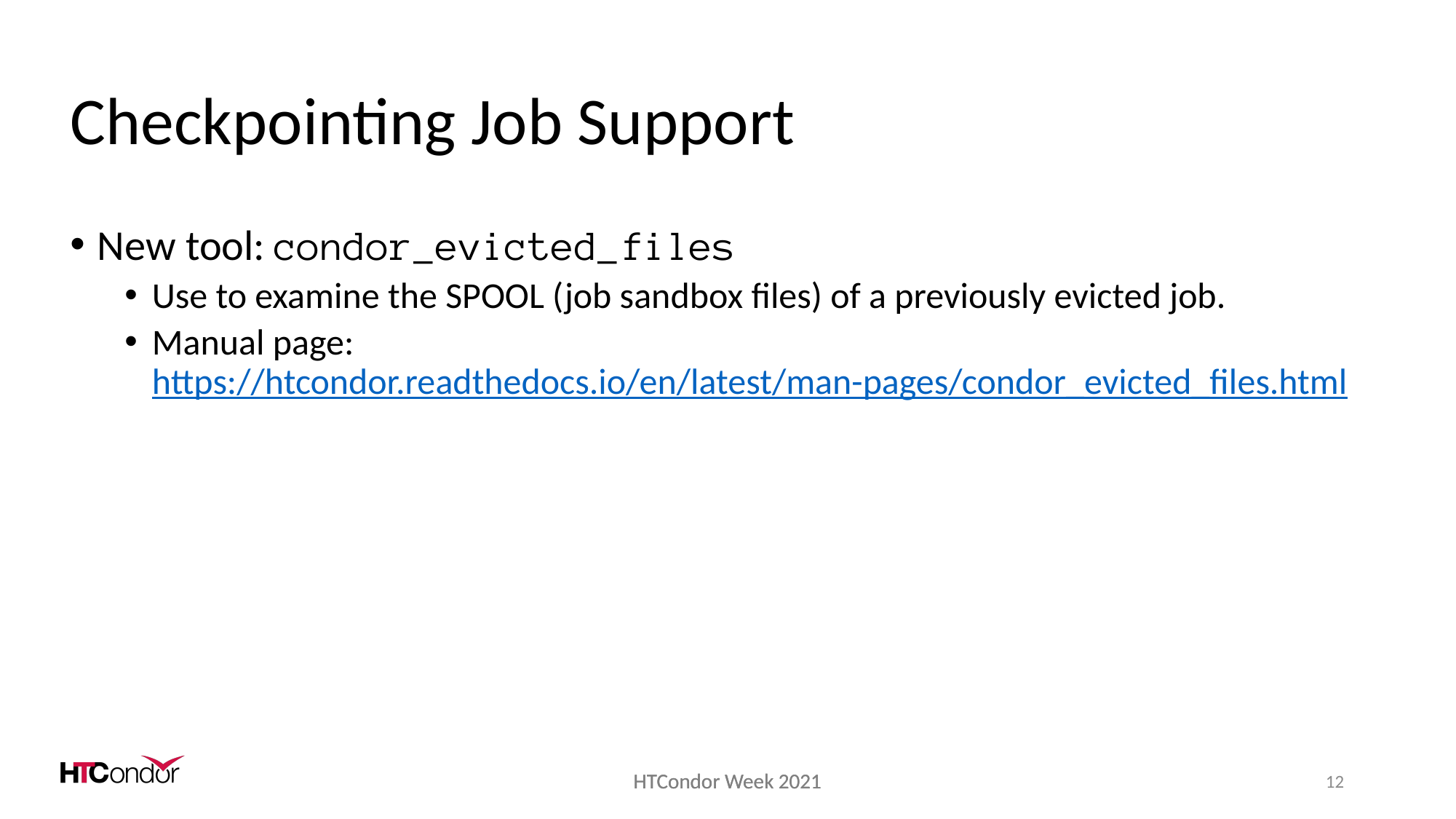

# Checkpointing Job Support
New tool: condor_evicted_files
Use to examine the SPOOL (job sandbox files) of a previously evicted job.
Manual page: https://htcondor.readthedocs.io/en/latest/man-pages/condor_evicted_files.html
12